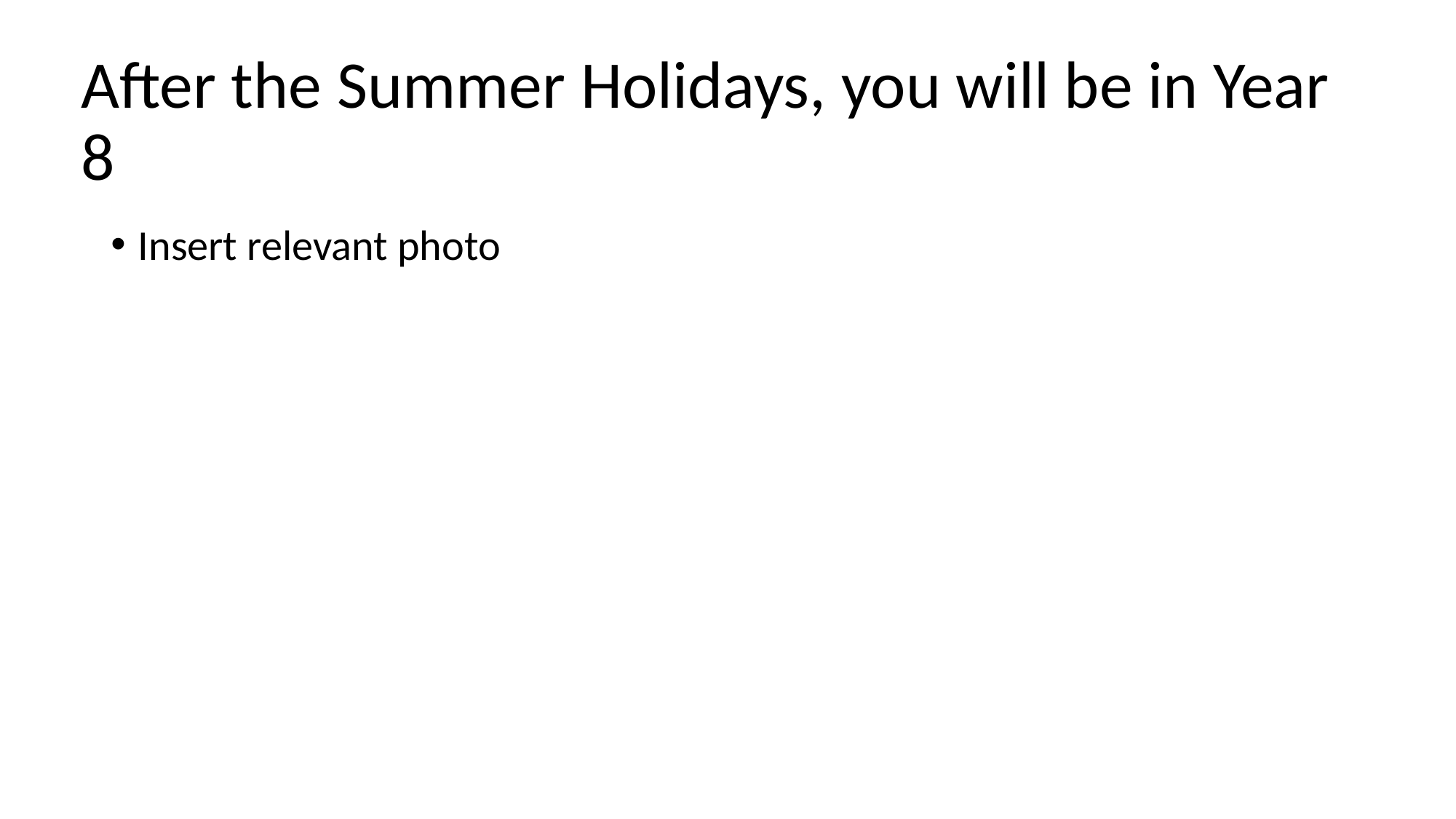

# After the Summer Holidays, you will be in Year 8
Insert relevant photo